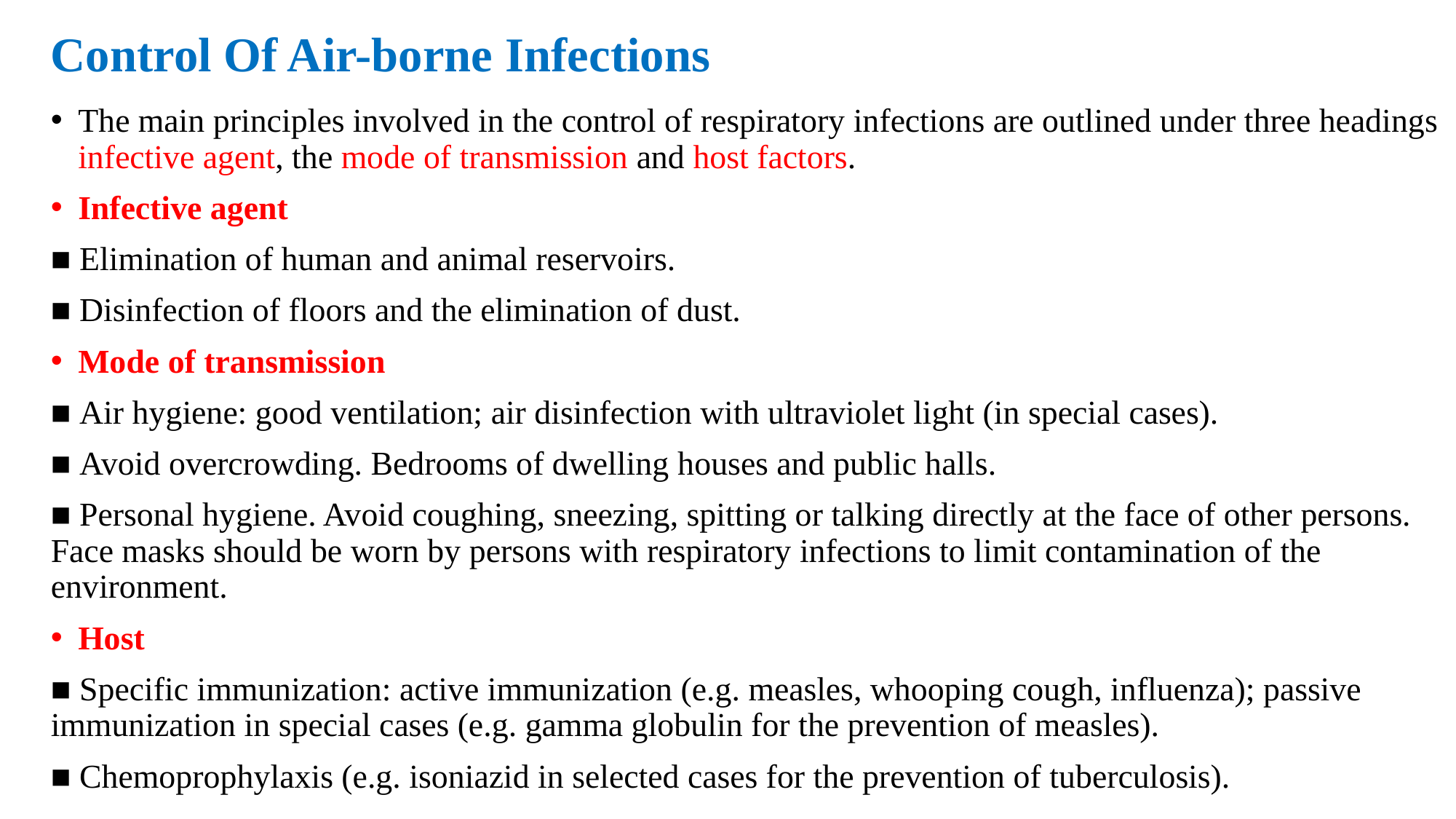

# Control Of Air-borne Infections
The main principles involved in the control of respiratory infections are outlined under three headings infective agent, the mode of transmission and host factors.
Infective agent
■ Elimination of human and animal reservoirs.
■ Disinfection of floors and the elimination of dust.
Mode of transmission
■ Air hygiene: good ventilation; air disinfection with ultraviolet light (in special cases).
■ Avoid overcrowding. Bedrooms of dwelling houses and public halls.
■ Personal hygiene. Avoid coughing, sneezing, spitting or talking directly at the face of other persons. Face masks should be worn by persons with respiratory infections to limit contamination of the environment.
Host
■ Specific immunization: active immunization (e.g. measles, whooping cough, influenza); passive immunization in special cases (e.g. gamma globulin for the prevention of measles).
■ Chemoprophylaxis (e.g. isoniazid in selected cases for the prevention of tuberculosis).